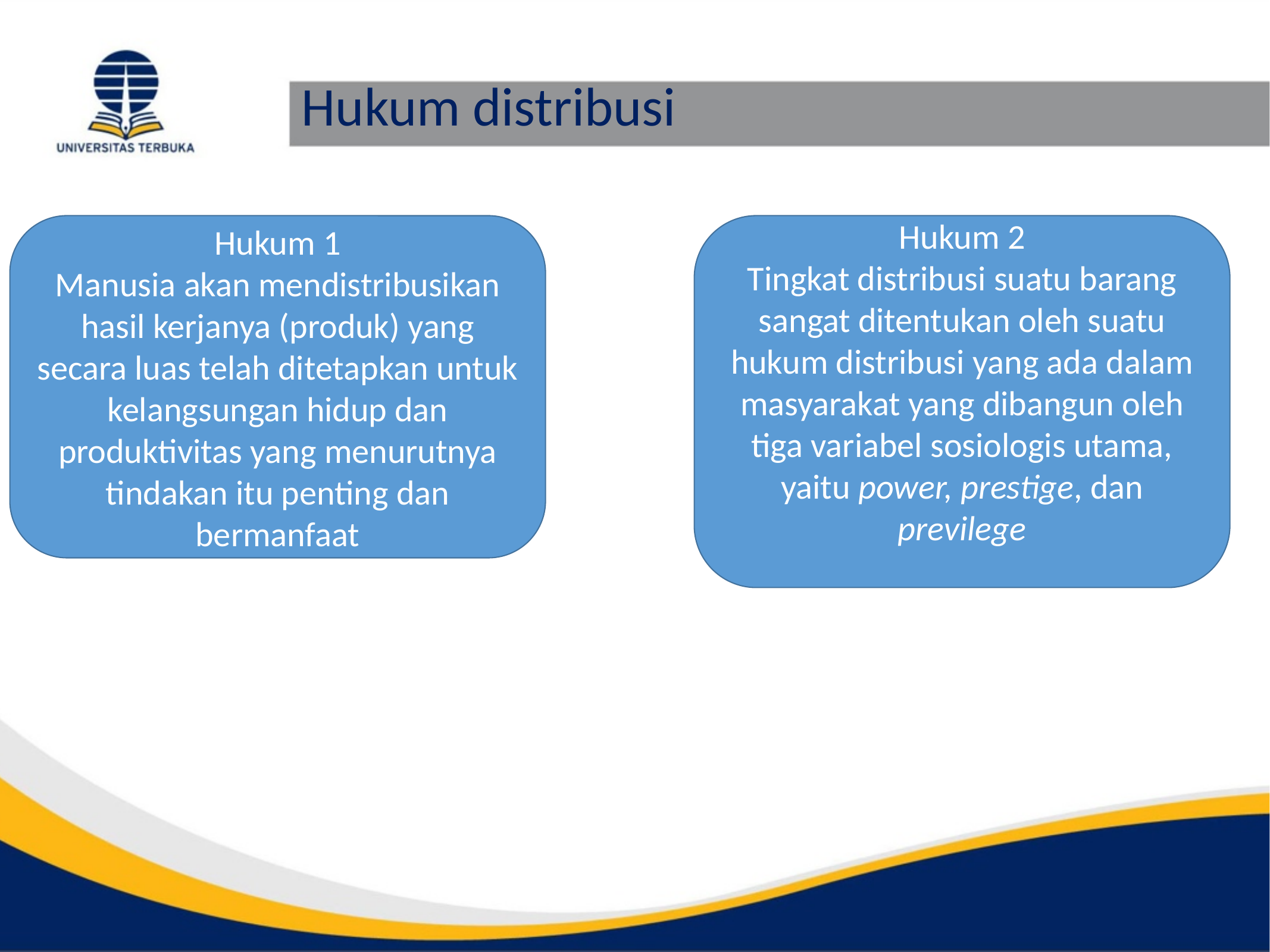

# Hukum distribusi
Hukum 1
Manusia akan mendistribusikan hasil kerjanya (produk) yang secara luas telah ditetapkan untuk kelangsungan hidup dan produktivitas yang menurutnya tindakan itu penting dan bermanfaat
Hukum 2
Tingkat distribusi suatu barang sangat ditentukan oleh suatu hukum distribusi yang ada dalam masyarakat yang dibangun oleh tiga variabel sosiologis utama, yaitu power, prestige, dan previlege